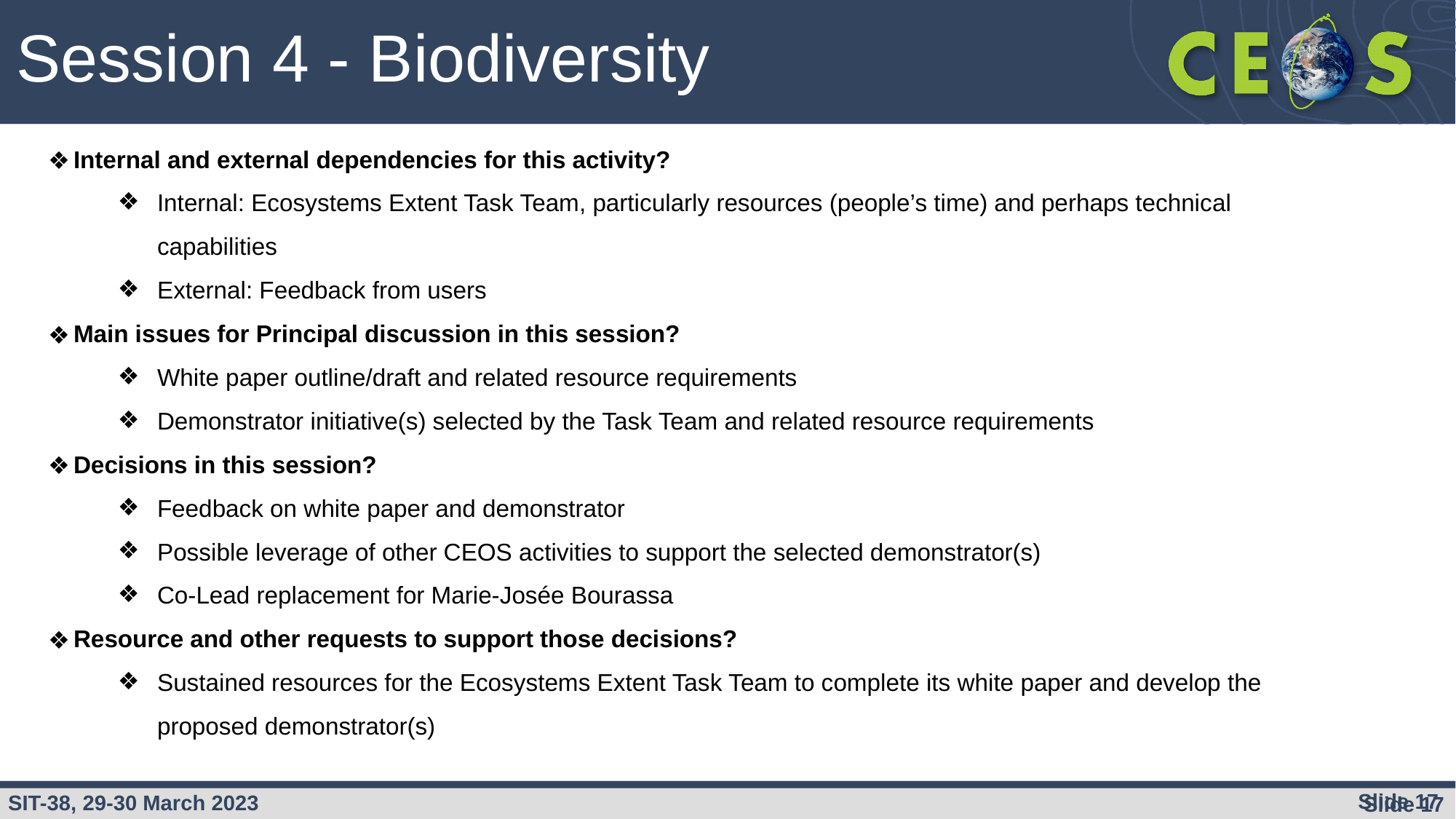

Session 4 - Biodiversity
Internal and external dependencies for this activity?
Internal: Ecosystems Extent Task Team, particularly resources (people’s time) and perhaps technical capabilities
External: Feedback from users
Main issues for Principal discussion in this session?
White paper outline/draft and related resource requirements
Demonstrator initiative(s) selected by the Task Team and related resource requirements
Decisions in this session?
Feedback on white paper and demonstrator
Possible leverage of other CEOS activities to support the selected demonstrator(s)
Co-Lead replacement for Marie-Josée Bourassa
Resource and other requests to support those decisions?
Sustained resources for the Ecosystems Extent Task Team to complete its white paper and develop the proposed demonstrator(s)
Slide 17